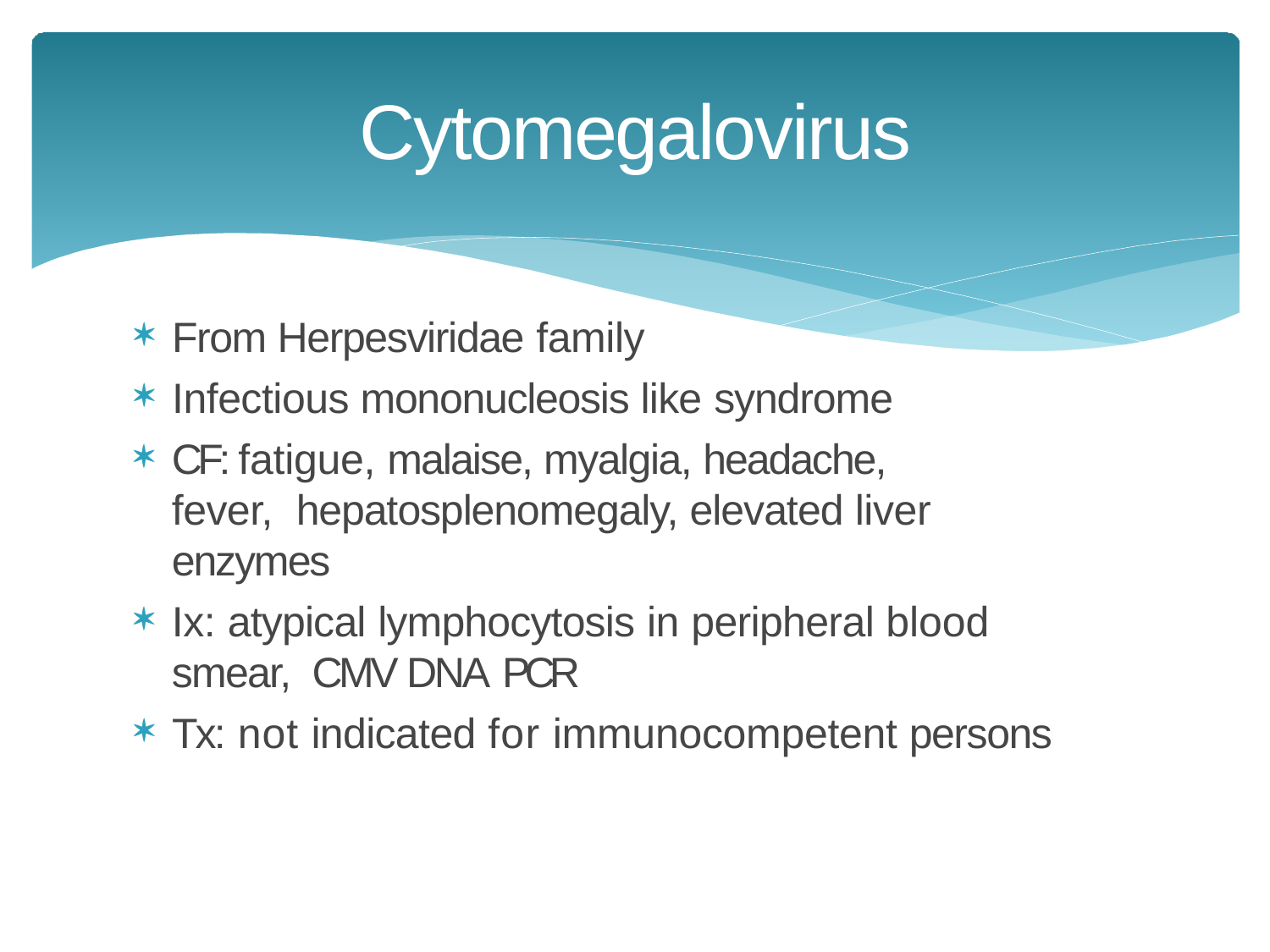

# Cytomegalovirus
From Herpesviridae family
Infectious mononucleosis like syndrome
CF: fatigue, malaise, myalgia, headache, fever,  hepatosplenomegaly, elevated liver enzymes
Ix: atypical lymphocytosis in peripheral blood smear,  CMV DNA PCR
Tx: not indicated for immunocompetent persons